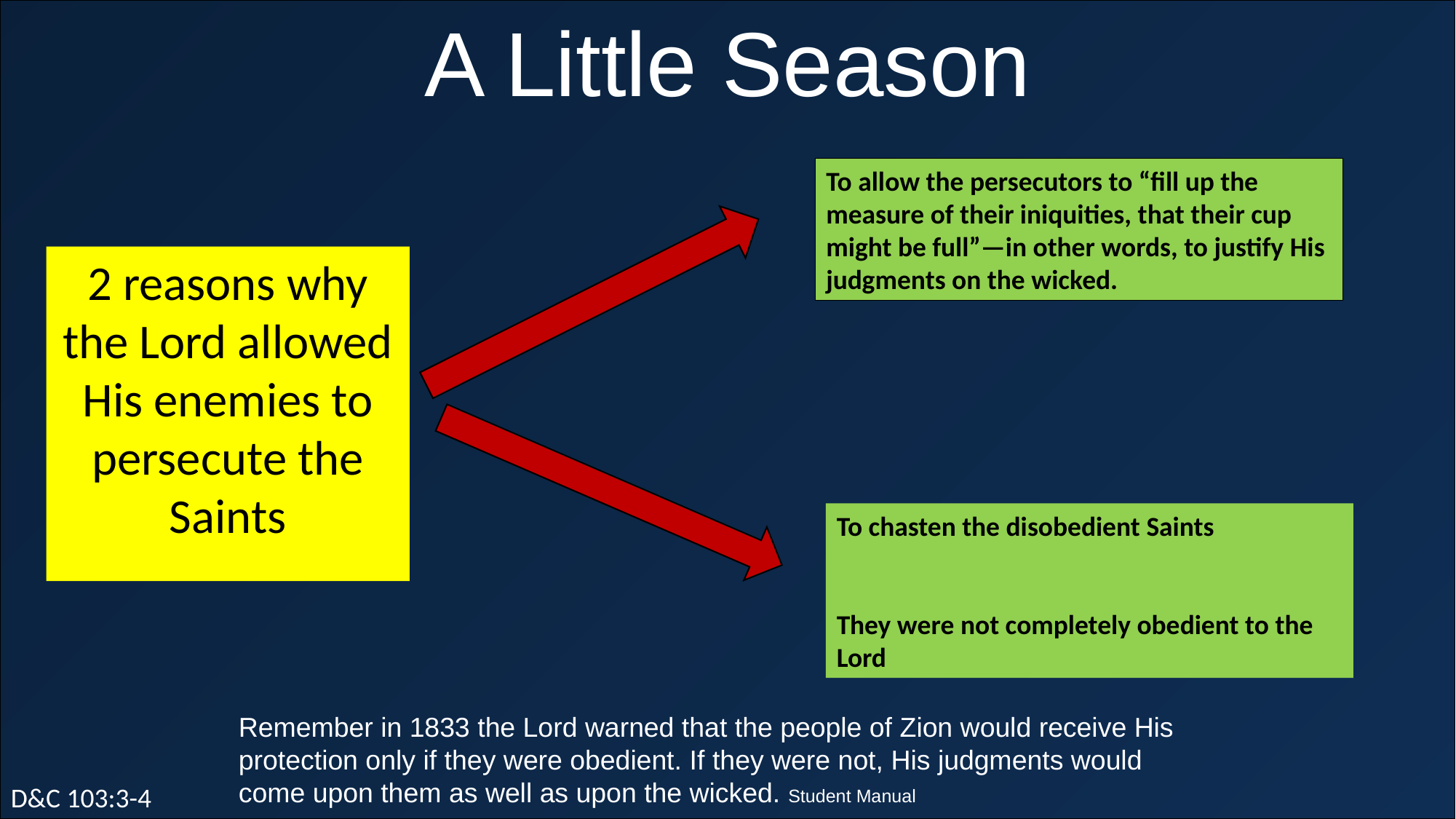

A Little Season
To allow the persecutors to “fill up the measure of their iniquities, that their cup might be full”—in other words, to justify His judgments on the wicked.
2 reasons why the Lord allowed His enemies to persecute the Saints

To chasten the disobedient Saints

They were not completely obedient to the Lord
Remember in 1833 the Lord warned that the people of Zion would receive His protection only if they were obedient. If they were not, His judgments would come upon them as well as upon the wicked. Student Manual
D&C 103:3-4